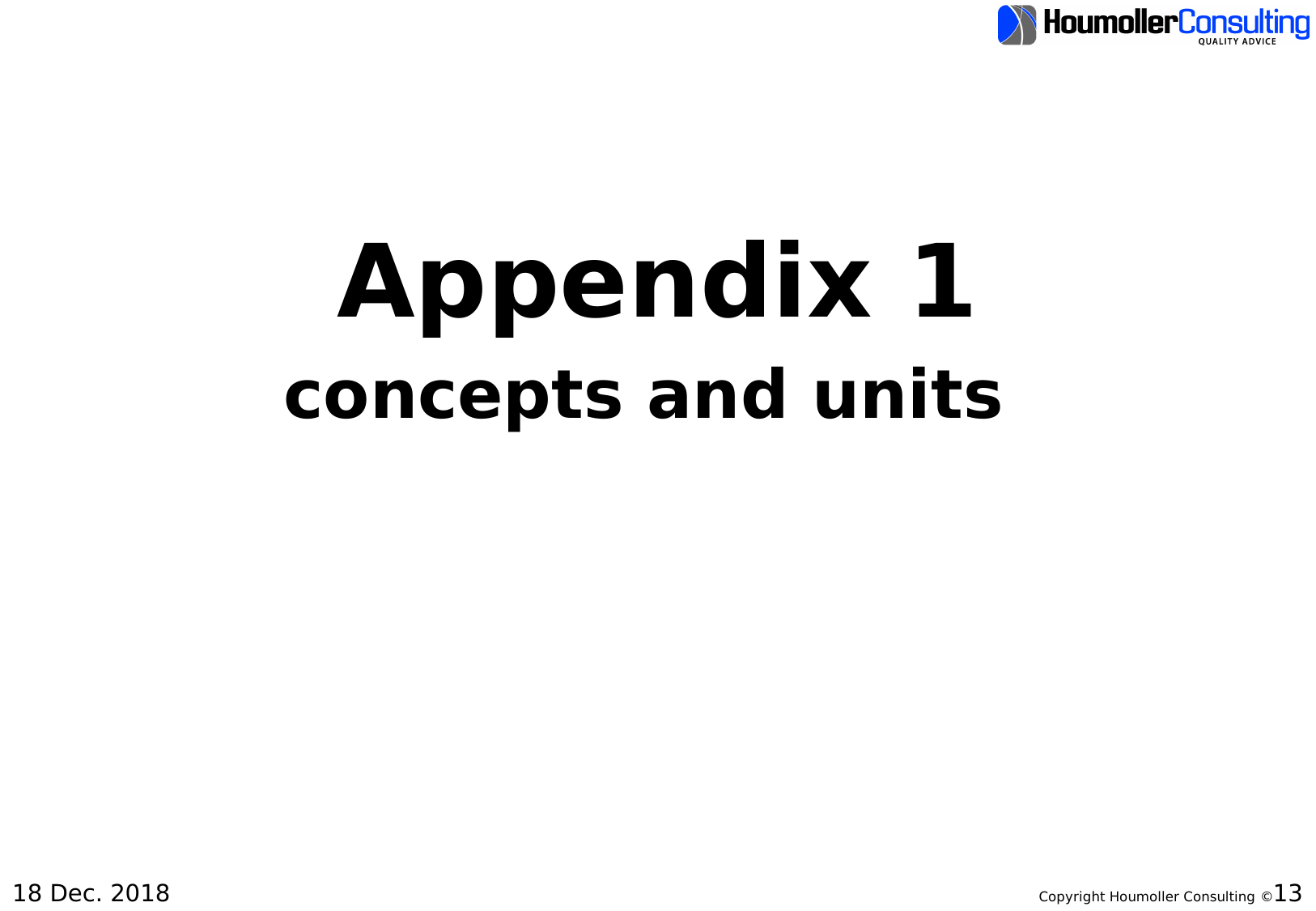

Appendix 1
concepts and units
18 Dec. 2018
13